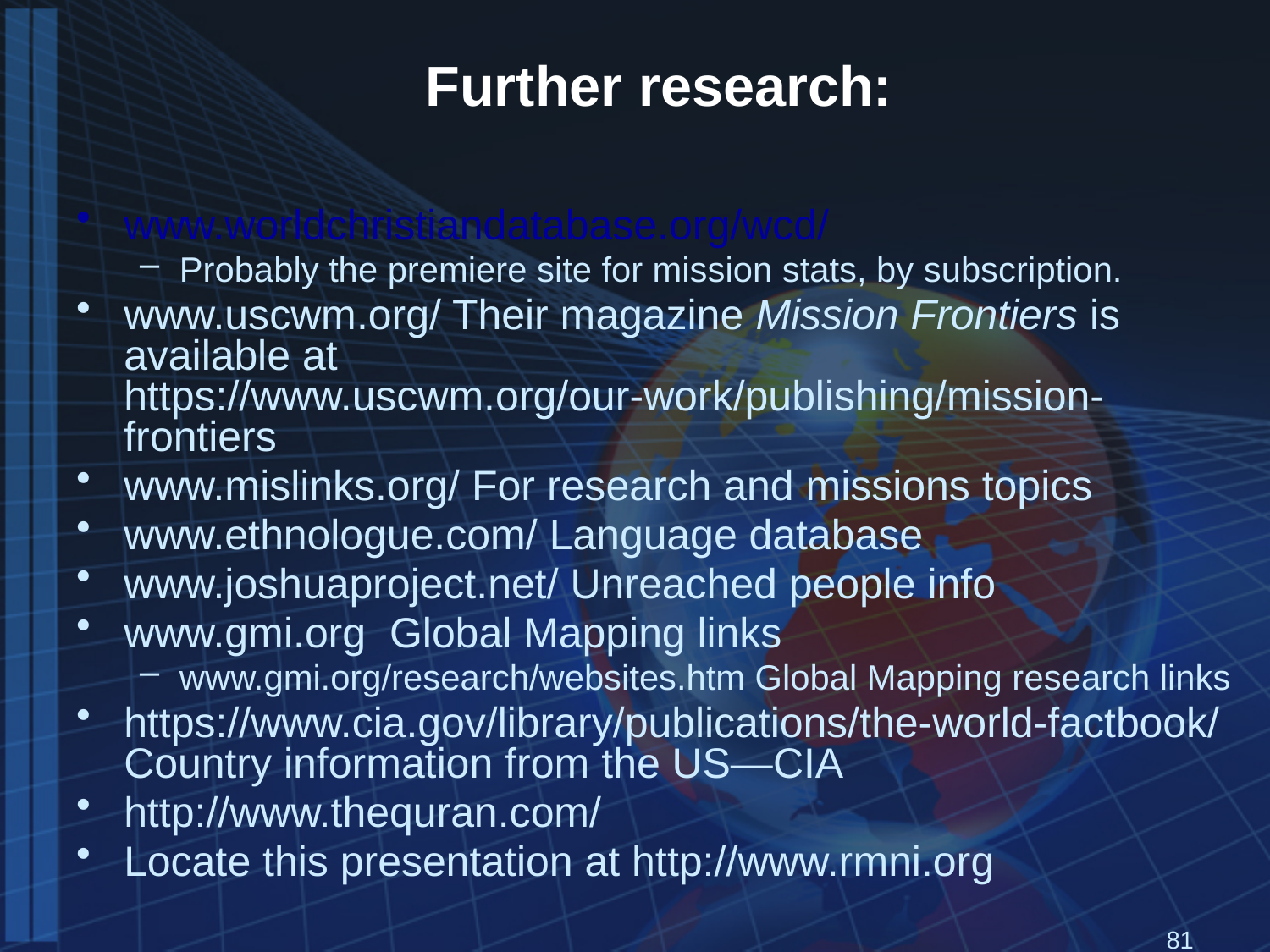

# Further research:
www.worldchristiandatabase.org/wcd/
Probably the premiere site for mission stats, by subscription.
www.uscwm.org/ Their magazine Mission Frontiers is available at https://www.uscwm.org/our-work/publishing/mission-frontiers
www.mislinks.org/ For research and missions topics
www.ethnologue.com/ Language database
www.joshuaproject.net/ Unreached people info
www.gmi.org  Global Mapping links
www.gmi.org/research/websites.htm Global Mapping research links
https://www.cia.gov/library/publications/the-world-factbook/ Country information from the US—CIA
http://www.thequran.com/
Locate this presentation at http://www.rmni.org
81